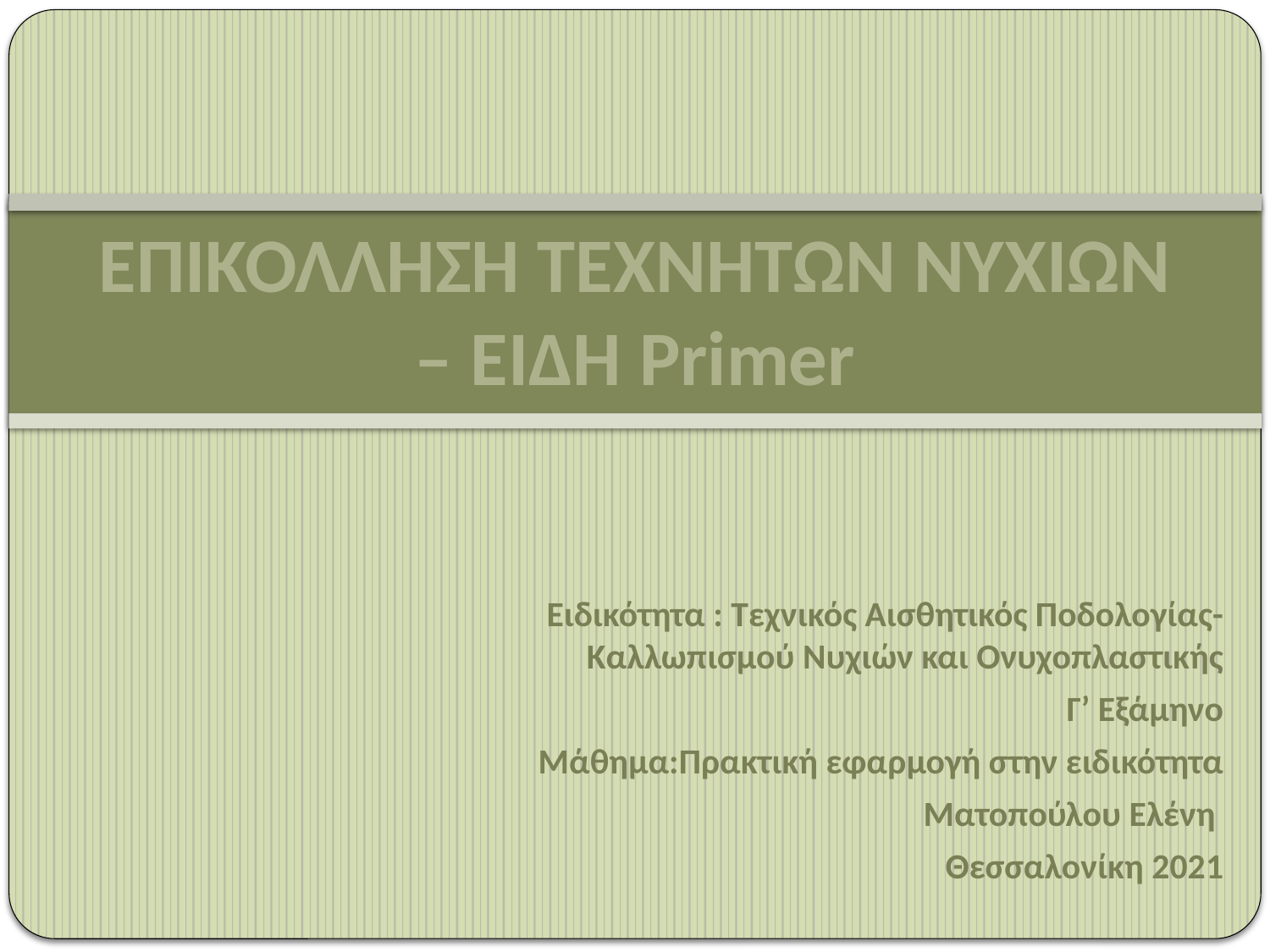

# ΕΠΙΚΟΛΛΗΣΗ ΤΕΧΝΗΤΩΝ ΝΥΧΙΩΝ – ΕΙΔΗ Primer
Ειδικότητα : Tεχνικός Αισθητικός Ποδολογίας-Καλλωπισμού Νυχιών και Ονυχοπλαστικής
Γ’ Εξάμηνο
Μάθημα:Πρακτική εφαρμογή στην ειδικότητα
Ματοπούλου Ελένη
Θεσσαλονίκη 2021